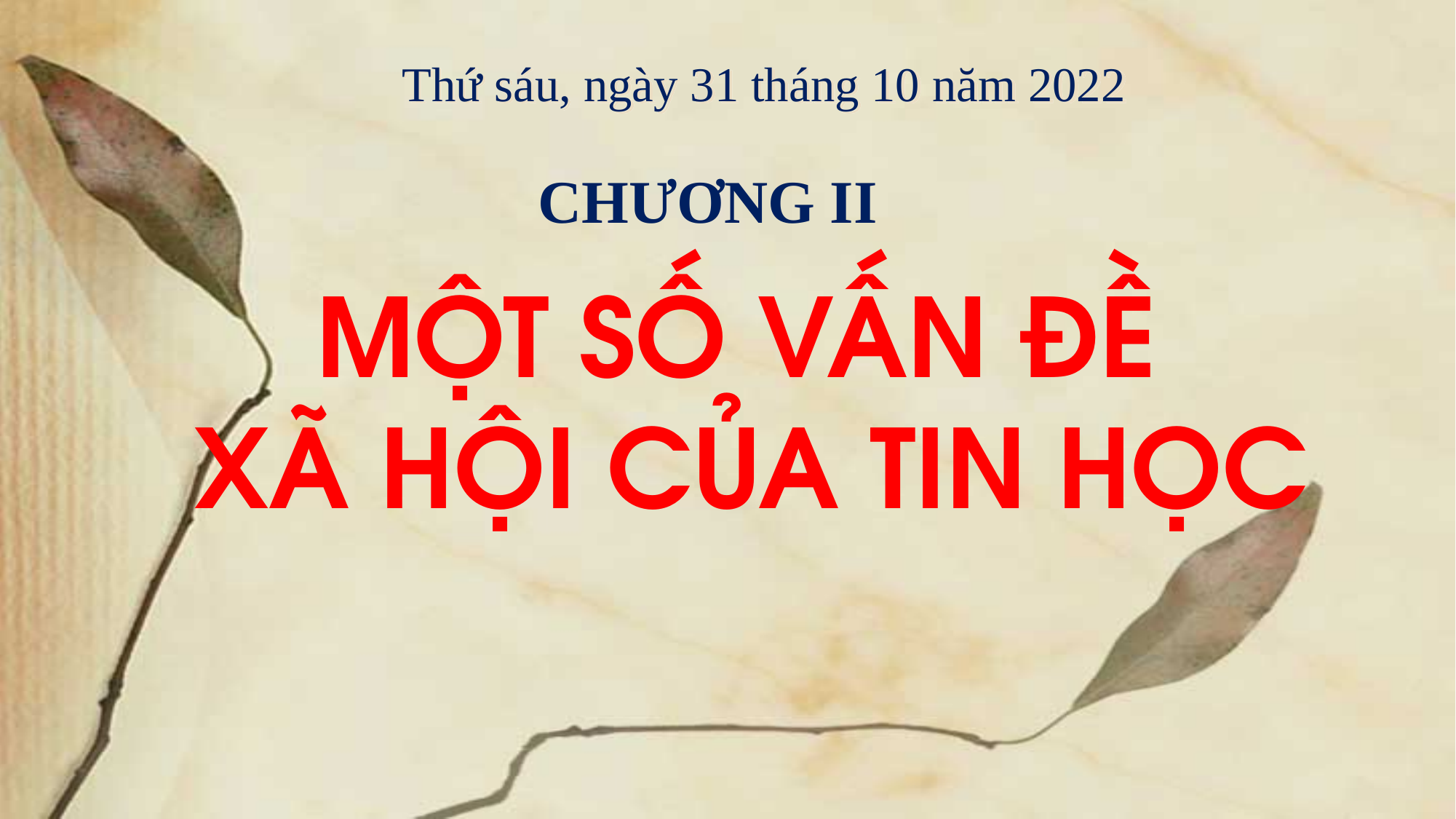

Thứ sáu, ngày 31 tháng 10 năm 2022
CHƯƠNG II
MỘT SỐ VẤN ĐỀ
XÃ HỘI CỦA TIN HỌC